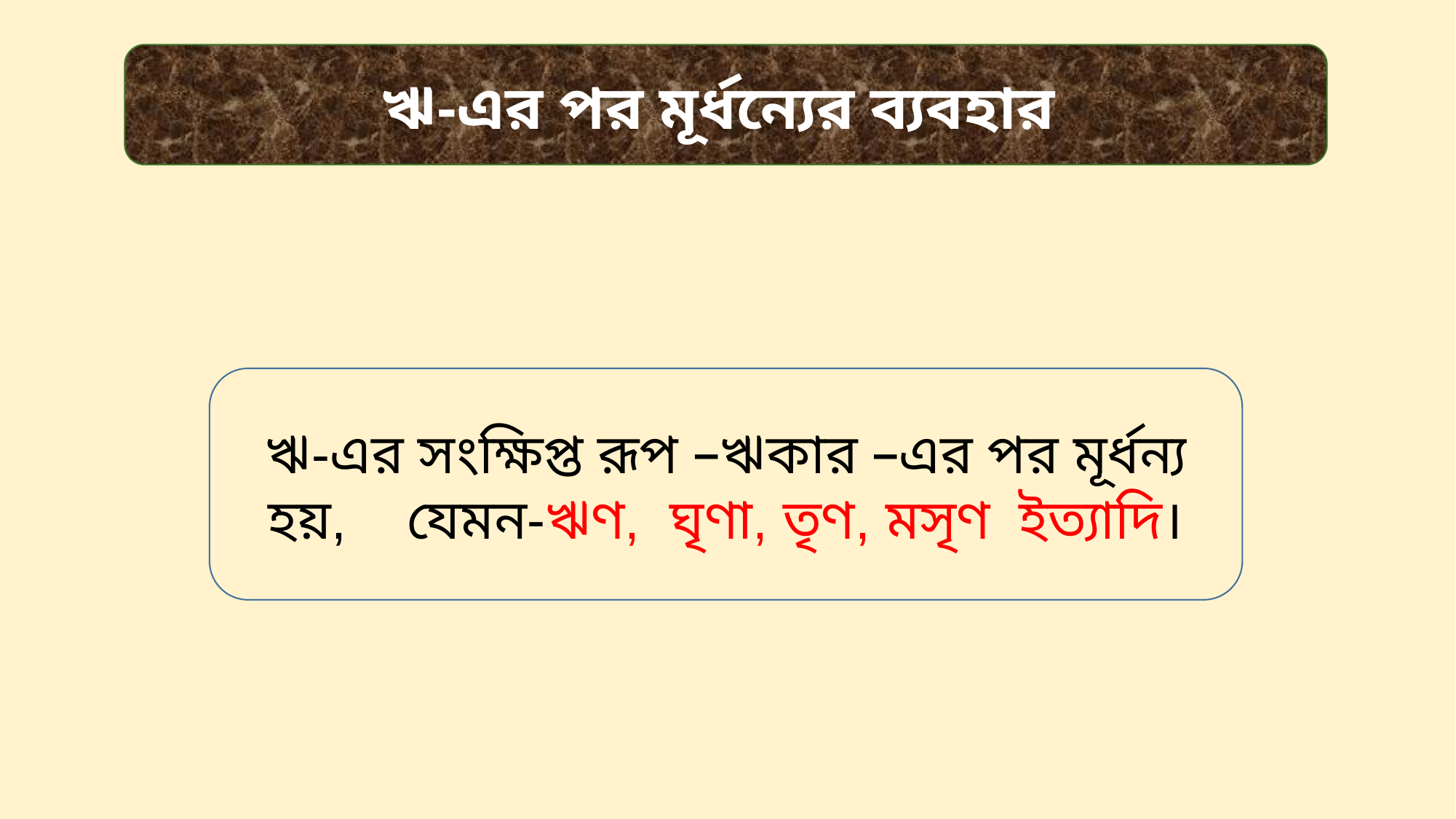

ঋ-এর পর মূর্ধন্যের ব্যবহার
ঋ-এর সংক্ষিপ্ত রূপ –ঋকার –এর পর মূর্ধন্য হয়,    যেমন-ঋণ,  ঘৃণা, তৃণ, মসৃণ  ইত্যাদি।